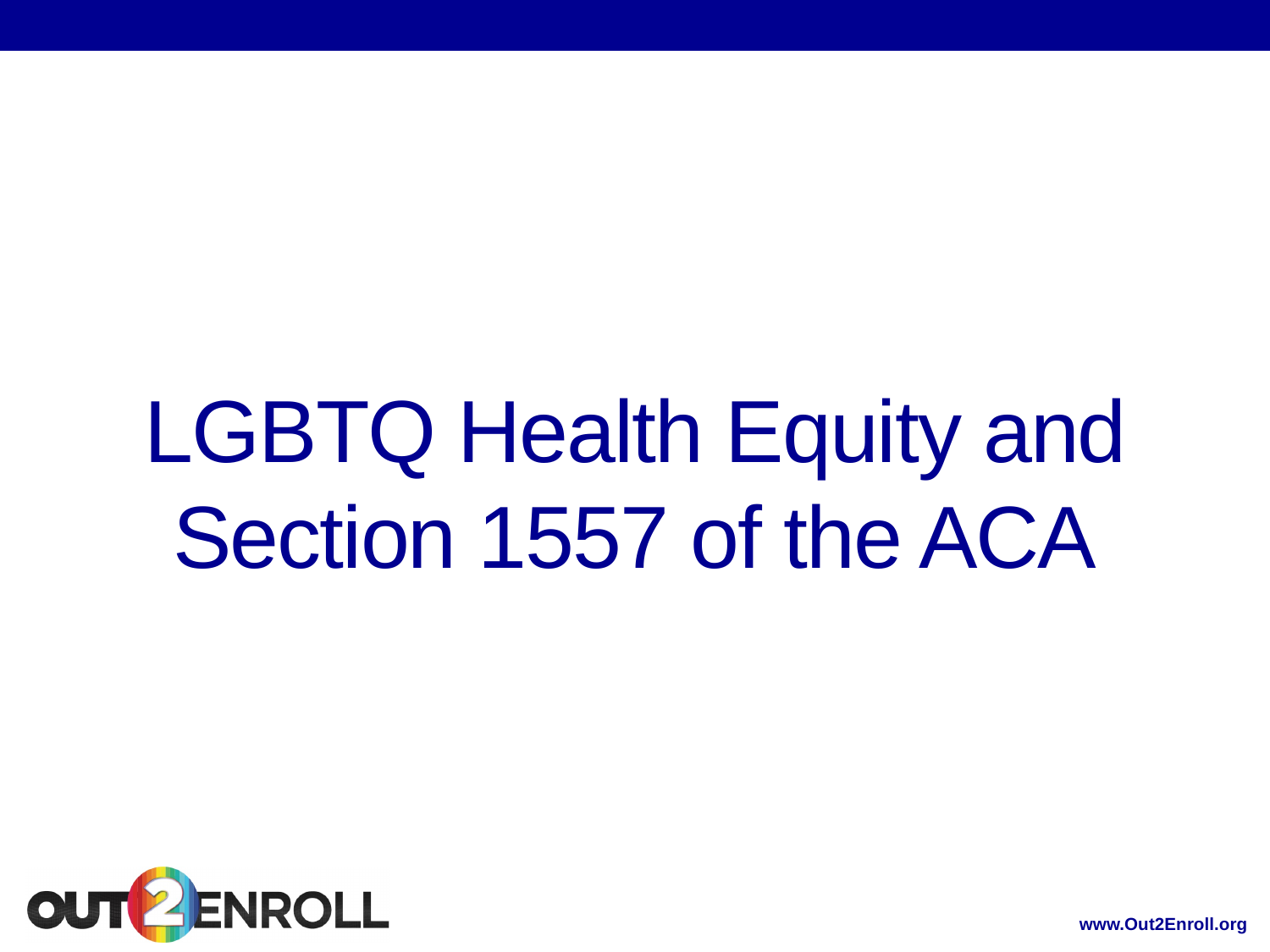

# LGBTQ Health Equity and Section 1557 of the ACA